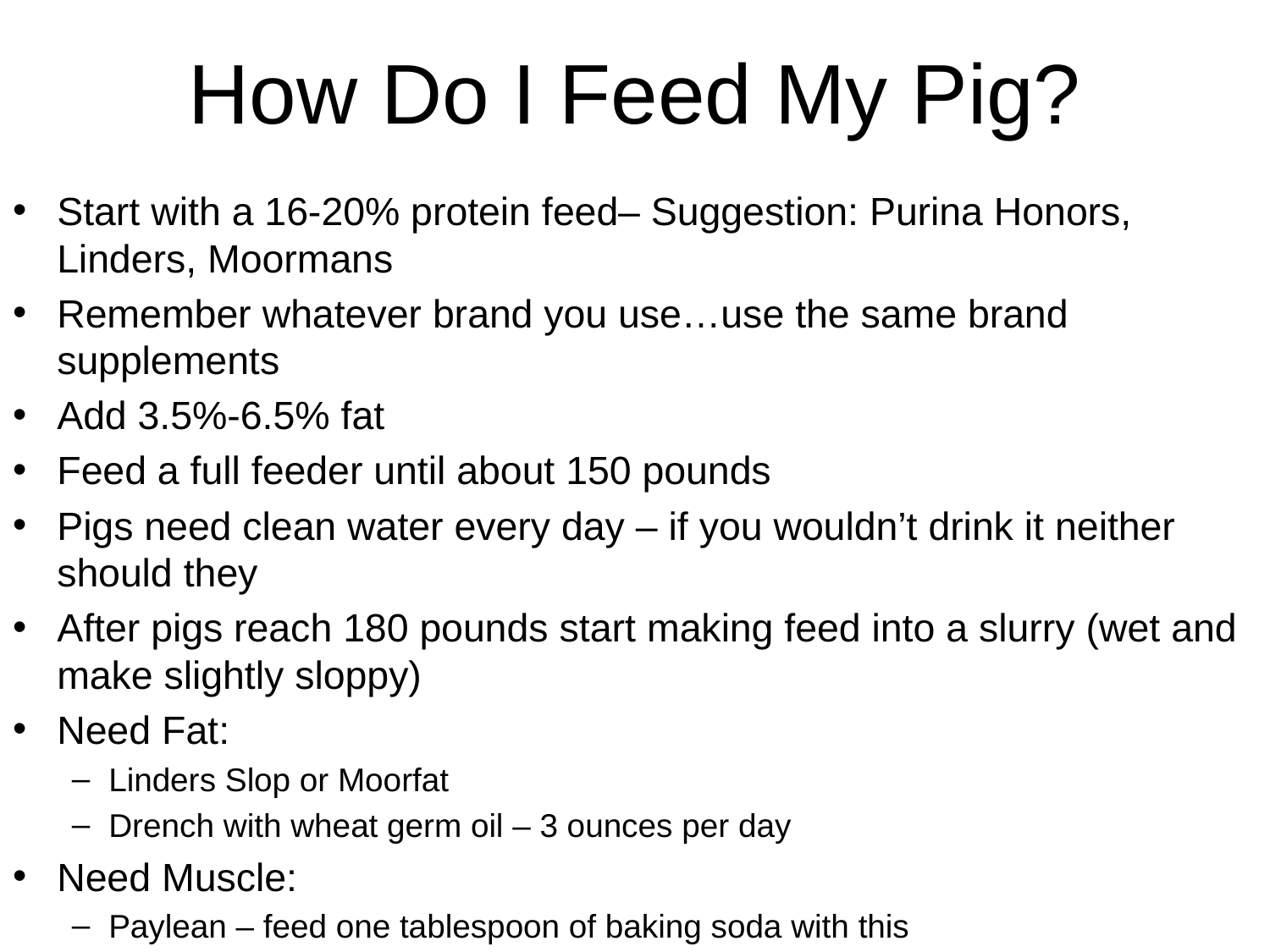

# How Do I Feed My Pig?
Start with a 16-20% protein feed– Suggestion: Purina Honors, Linders, Moormans
Remember whatever brand you use…use the same brand supplements
Add 3.5%-6.5% fat
Feed a full feeder until about 150 pounds
Pigs need clean water every day – if you wouldn’t drink it neither should they
After pigs reach 180 pounds start making feed into a slurry (wet and make slightly sloppy)
Need Fat:
Linders Slop or Moorfat
Drench with wheat germ oil – 3 ounces per day
Need Muscle:
Paylean – feed one tablespoon of baking soda with this